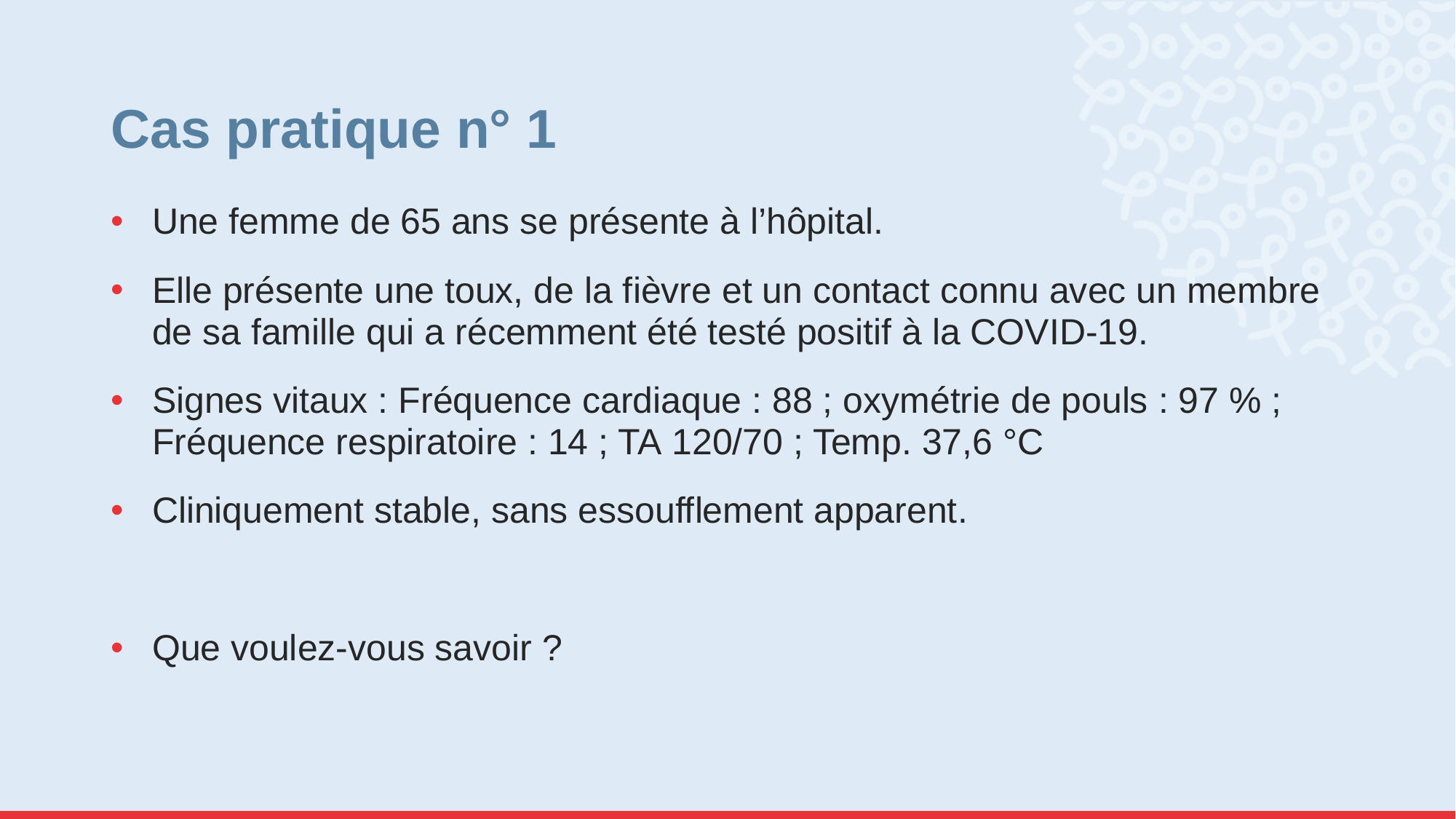

# Cas pratique n° 1
Une femme de 65 ans se présente à l’hôpital.
Elle présente une toux, de la fièvre et un contact connu avec un membre de sa famille qui a récemment été testé positif à la COVID-19.
Signes vitaux : Fréquence cardiaque : 88 ; oxymétrie de pouls : 97 % ; Fréquence respiratoire : 14 ; TA 120/70 ; Temp. 37,6 °C
Cliniquement stable, sans essoufflement apparent.

Que voulez-vous savoir ?